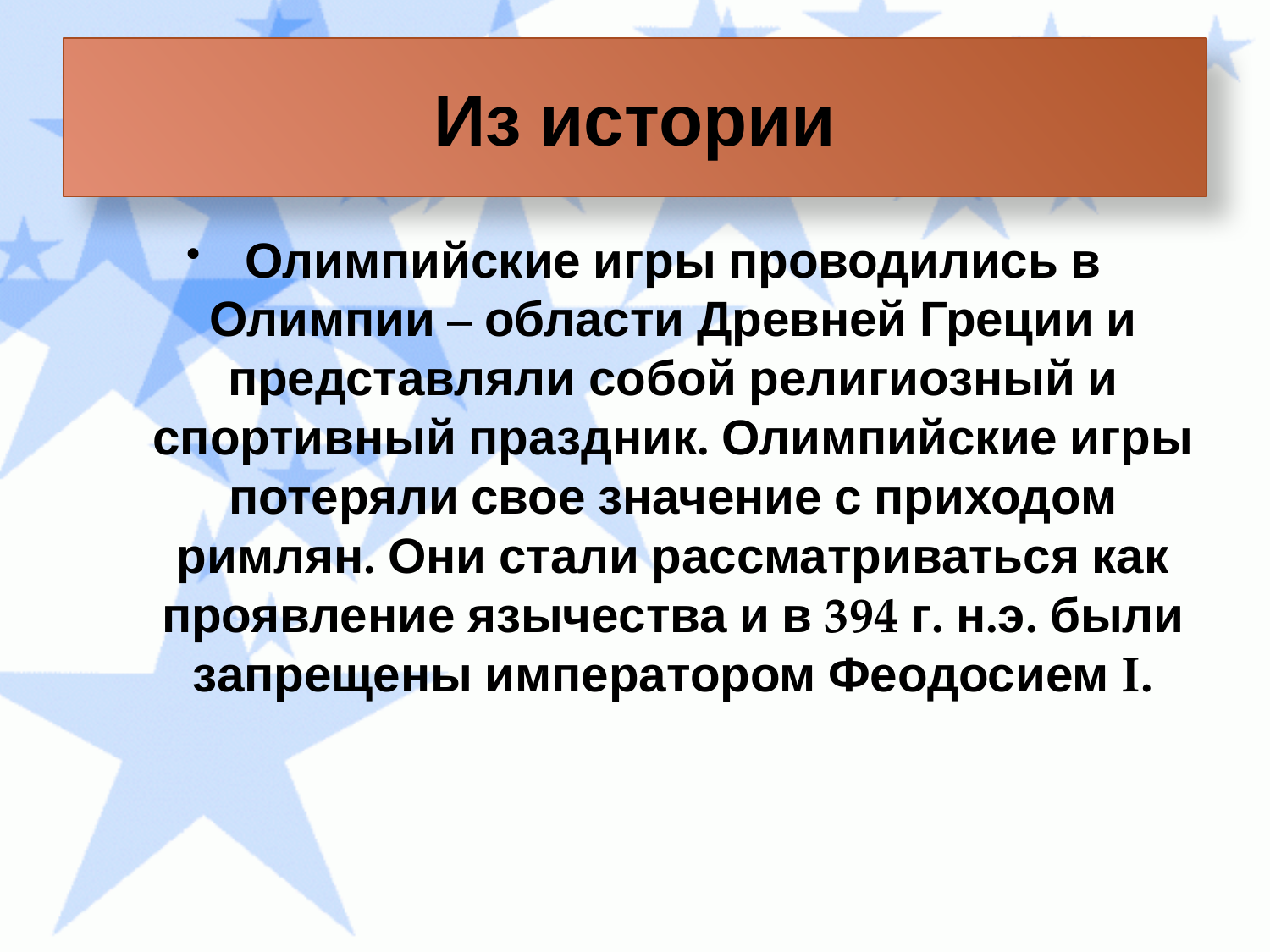

# Из истории
Олимпийские игры проводились в Олимпии – области Древней Греции и представляли собой религиозный и спортивный праздник. Олимпийские игры потеряли свое значение с приходом римлян. Они стали рассматриваться как проявление язычества и в 394 г. н.э. были запрещены императором Феодосием I.